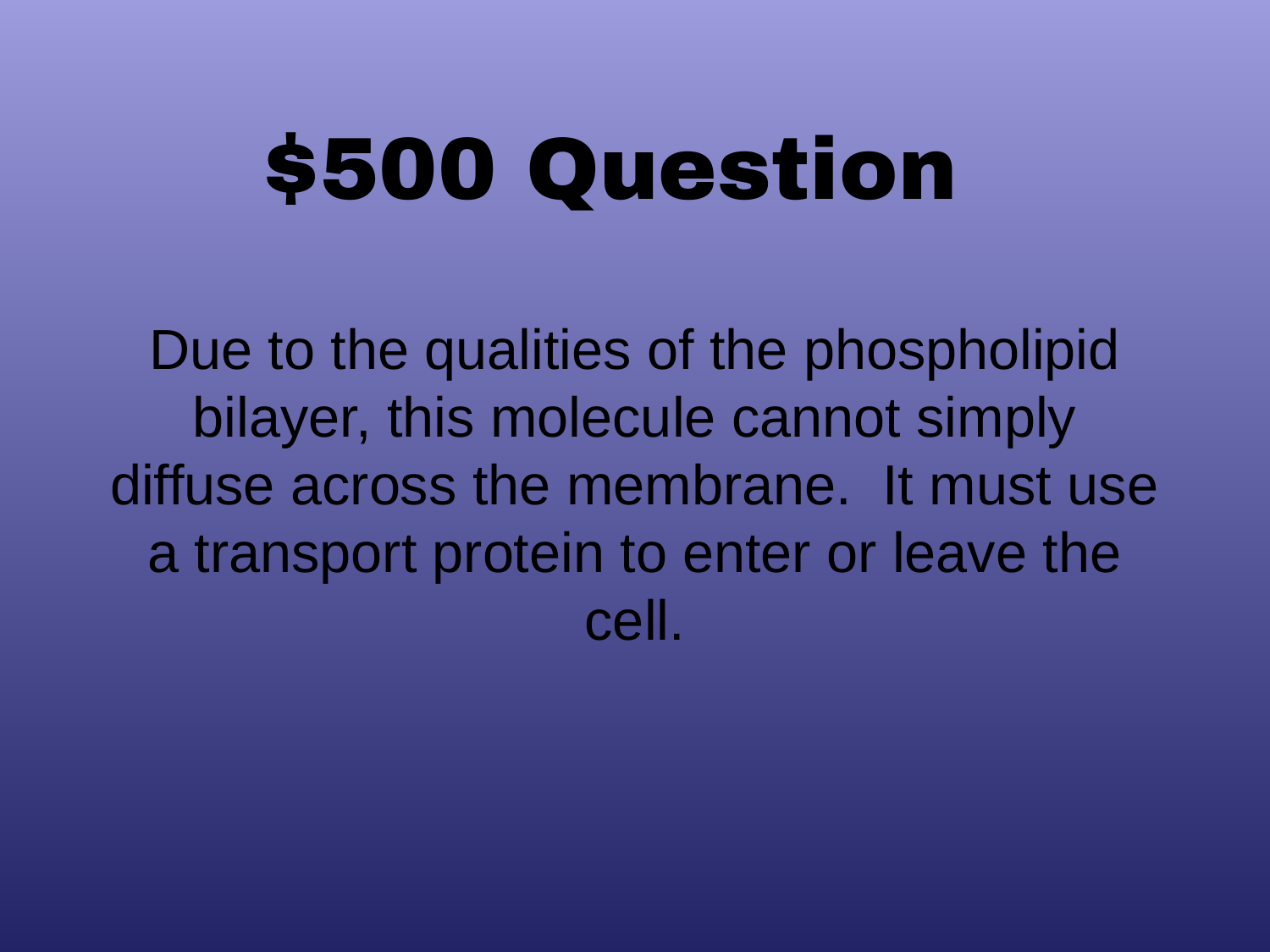

# $500 Question

Due to the qualities of the phospholipid bilayer, this molecule cannot simply diffuse across the membrane.  It must use a transport protein to enter or leave the cell.